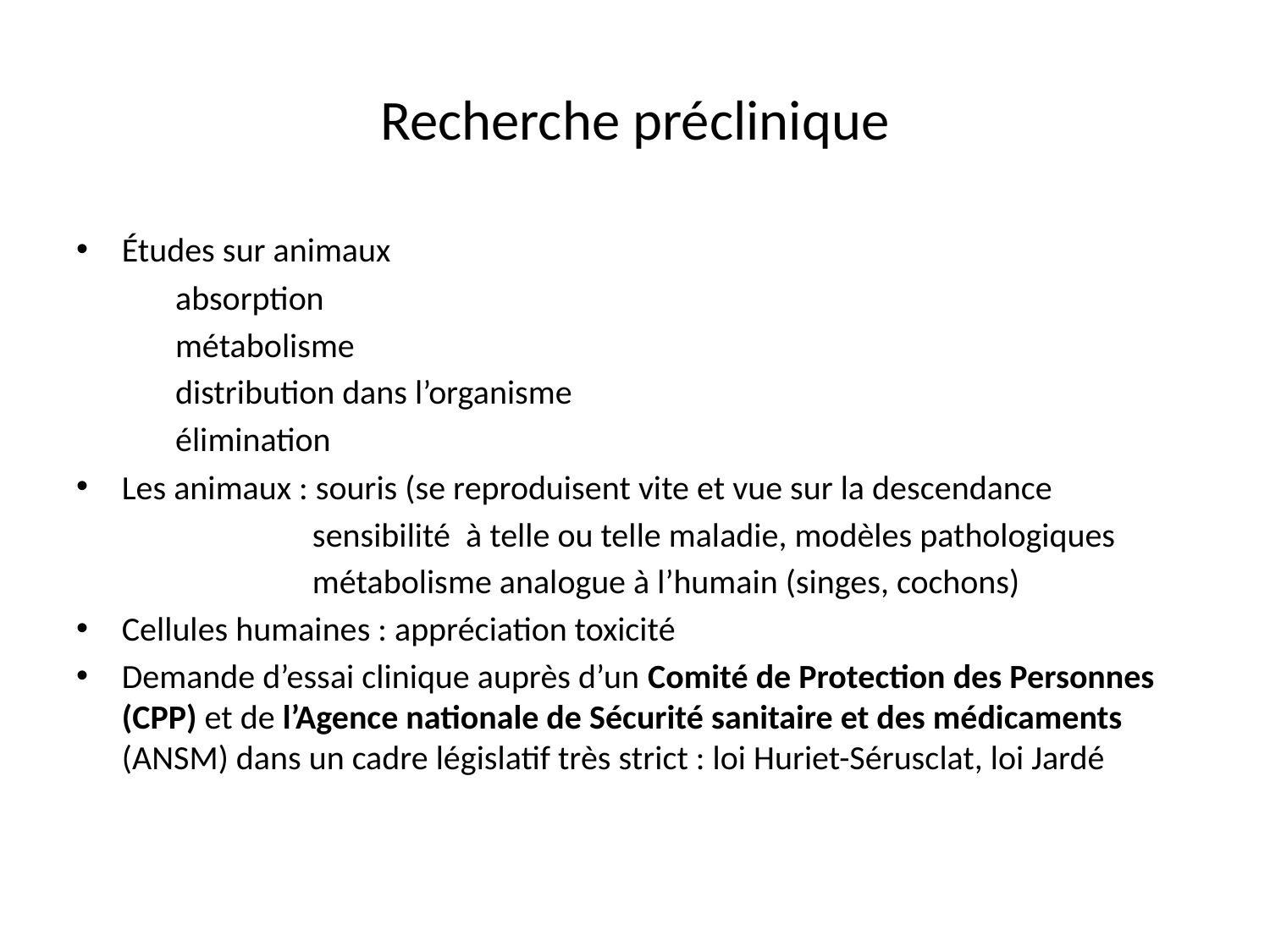

# Recherche préclinique
Études sur animaux
             absorption
             métabolisme
             distribution dans l’organisme
             élimination
Les animaux : souris (se reproduisent vite et vue sur la descendance
                               sensibilité  à telle ou telle maladie, modèles pathologiques
                               métabolisme analogue à l’humain (singes, cochons)
Cellules humaines : appréciation toxicité
Demande d’essai clinique auprès d’un Comité de Protection des Personnes (CPP) et de l’Agence nationale de Sécurité sanitaire et des médicaments (ANSM) dans un cadre législatif très strict : loi Huriet-Sérusclat, loi Jardé